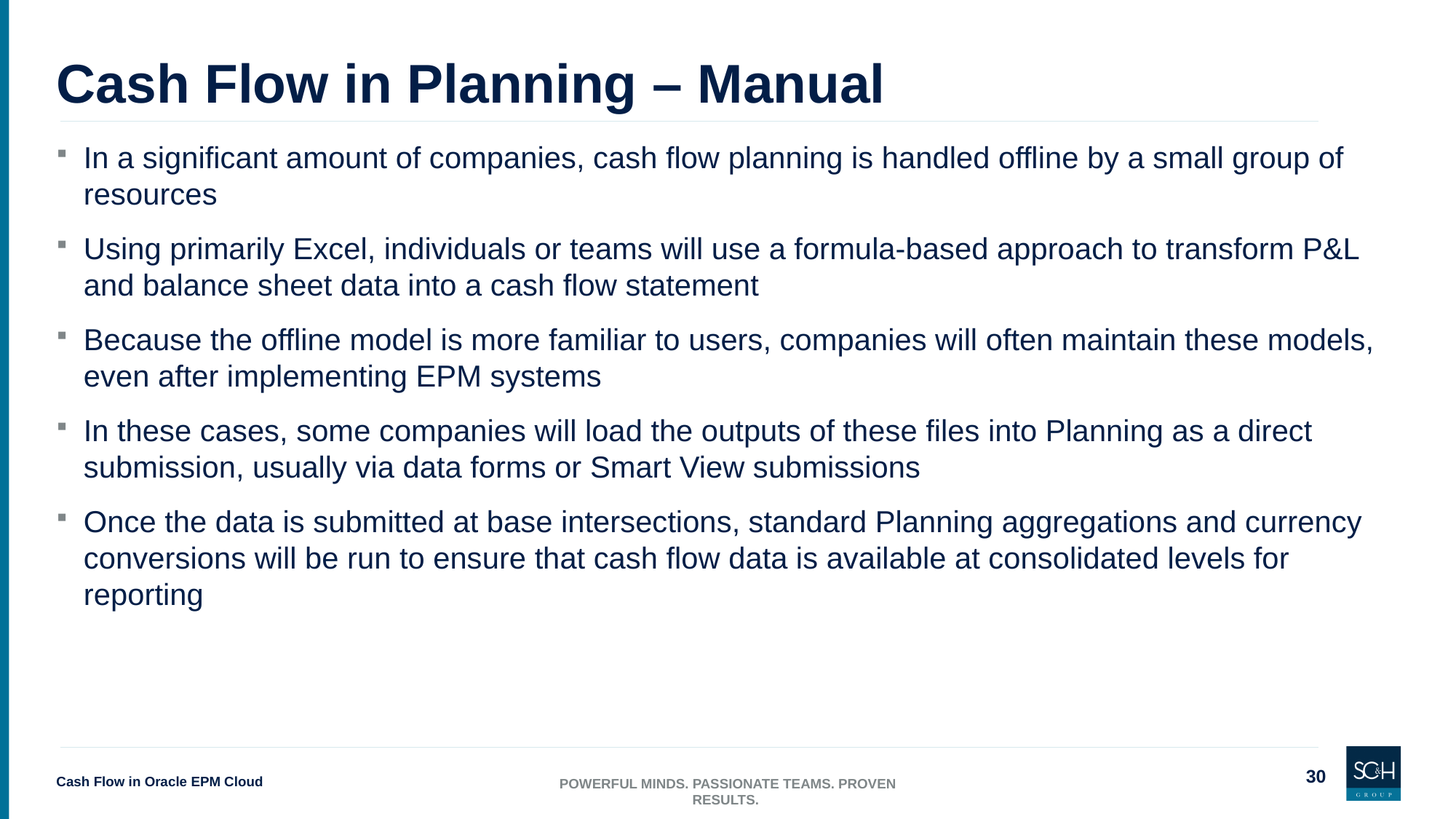

# Cash Flow in Planning – Manual
In a significant amount of companies, cash flow planning is handled offline by a small group of resources
Using primarily Excel, individuals or teams will use a formula-based approach to transform P&L and balance sheet data into a cash flow statement
Because the offline model is more familiar to users, companies will often maintain these models, even after implementing EPM systems
In these cases, some companies will load the outputs of these files into Planning as a direct submission, usually via data forms or Smart View submissions
Once the data is submitted at base intersections, standard Planning aggregations and currency conversions will be run to ensure that cash flow data is available at consolidated levels for reporting
Cash Flow in Oracle EPM Cloud